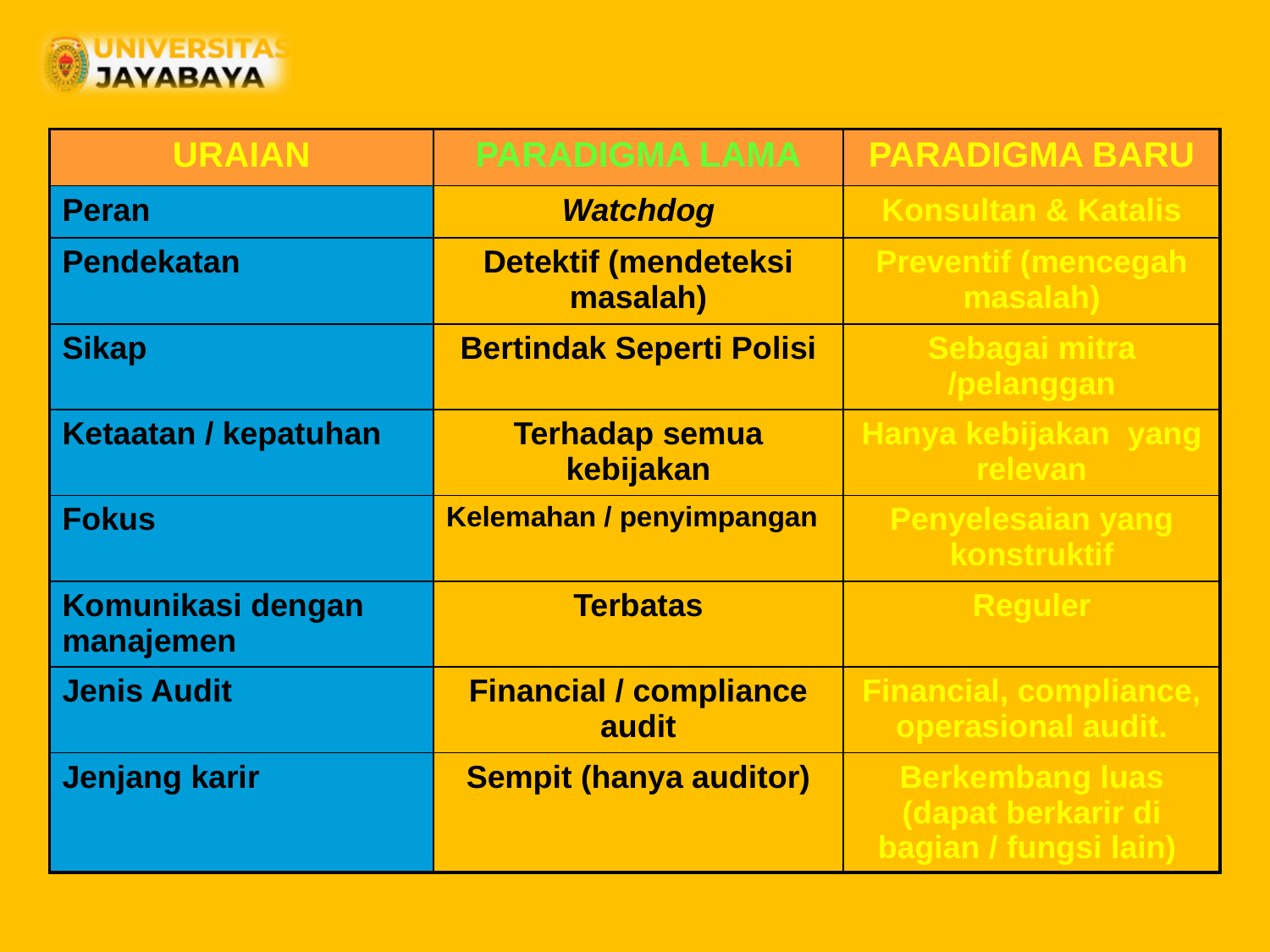

| URAIAN | PARADIGMA LAMA | PARADIGMA BARU |
| --- | --- | --- |
| Peran | Watchdog | Konsultan & Katalis |
| Pendekatan | Detektif (mendeteksi masalah) | Preventif (mencegah masalah) |
| Sikap | Bertindak Seperti Polisi | Sebagai mitra /pelanggan |
| Ketaatan / kepatuhan | Terhadap semua kebijakan | Hanya kebijakan yang relevan |
| Fokus | Kelemahan / penyimpangan | Penyelesaian yang konstruktif |
| Komunikasi dengan manajemen | Terbatas | Reguler |
| Jenis Audit | Financial / compliance audit | Financial, compliance, operasional audit. |
| Jenjang karir | Sempit (hanya auditor) | Berkembang luas (dapat berkarir di bagian / fungsi lain) |